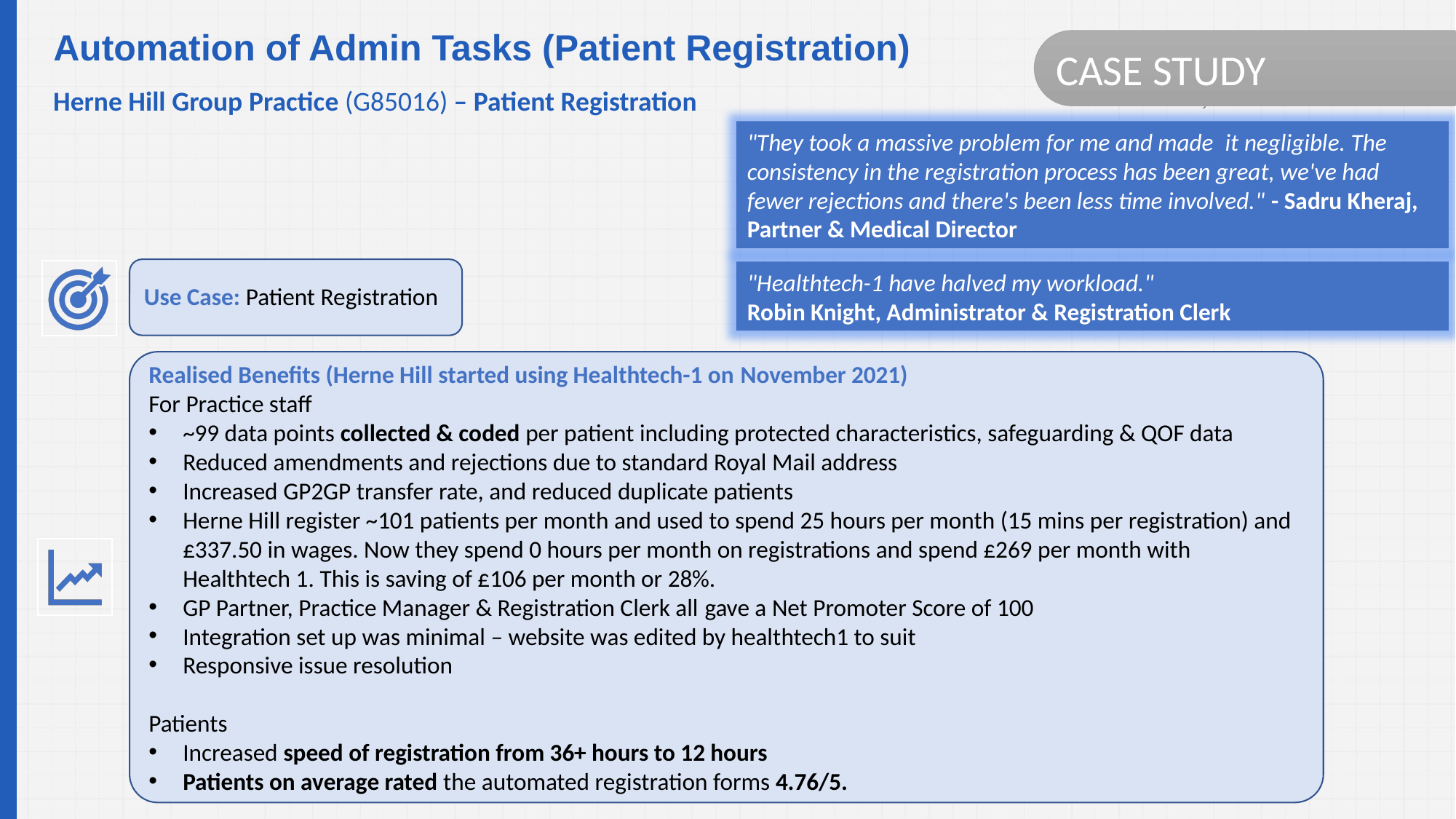

# Automation of Admin Tasks (Patient Registration)
CASE STUDY
Herne Hill Group Practice (G85016) – Patient Registration
"They took a massive problem for me and made  it negligible. The consistency in the registration process has been great, we've had fewer rejections and there's been less time involved." - Sadru Kheraj, Partner & Medical Director

Use Case: Patient Registration

"Healthtech-1 have halved my workload."
Robin Knight, Administrator & Registration Clerk
Realised Benefits (Herne Hill started using Healthtech-1 on November 2021)
For Practice staff
~99 data points collected & coded per patient including protected characteristics, safeguarding & QOF data
Reduced amendments and rejections due to standard Royal Mail address
Increased GP2GP transfer rate, and reduced duplicate patients
Herne Hill register ~101 patients per month and used to spend 25 hours per month (15 mins per registration) and £337.50 in wages. Now they spend 0 hours per month on registrations and spend £269 per month with Healthtech 1. This is saving of £106 per month or 28%.
GP Partner, Practice Manager & Registration Clerk all gave a Net Promoter Score of 100
Integration set up was minimal – website was edited by healthtech1 to suit
Responsive issue resolution

Patients
Increased speed of registration from 36+ hours to 12 hours
Patients on average rated the automated registration forms 4.76/5.